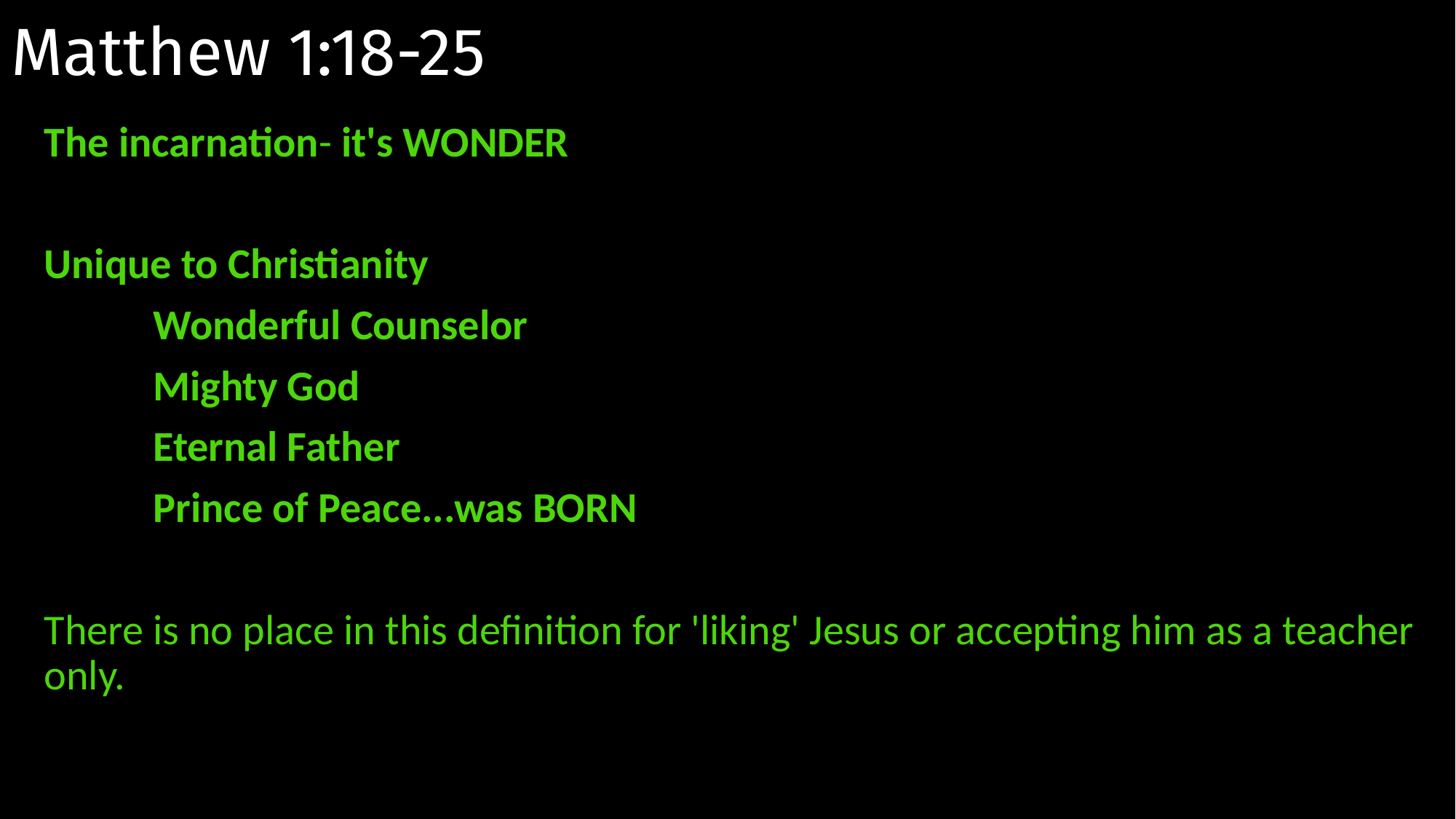

# Matthew 1:18-25
The incarnation- it's WONDER

Unique to Christianity
	Wonderful Counselor
	Mighty God
	Eternal Father
	Prince of Peace...was BORN

There is no place in this definition for 'liking' Jesus or accepting him as a teacher only.